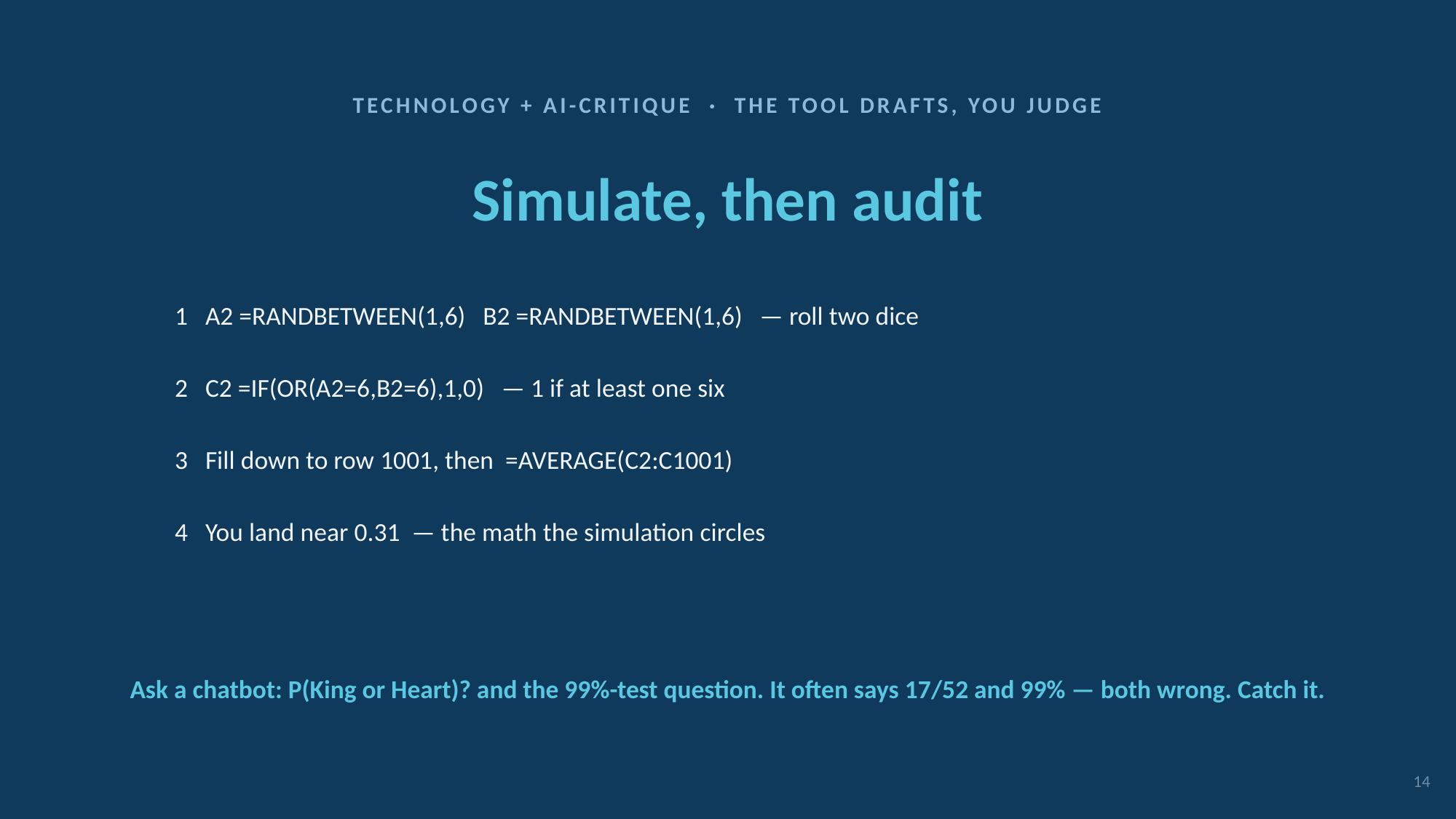

TECHNOLOGY + AI-CRITIQUE  ·  THE TOOL DRAFTS, YOU JUDGE
Simulate, then audit
1   A2 =RANDBETWEEN(1,6)   B2 =RANDBETWEEN(1,6)   — roll two dice
2   C2 =IF(OR(A2=6,B2=6),1,0)   — 1 if at least one six
3   Fill down to row 1001, then  =AVERAGE(C2:C1001)
4   You land near 0.31  — the math the simulation circles
Ask a chatbot: P(King or Heart)? and the 99%-test question. It often says 17/52 and 99% — both wrong. Catch it.
14